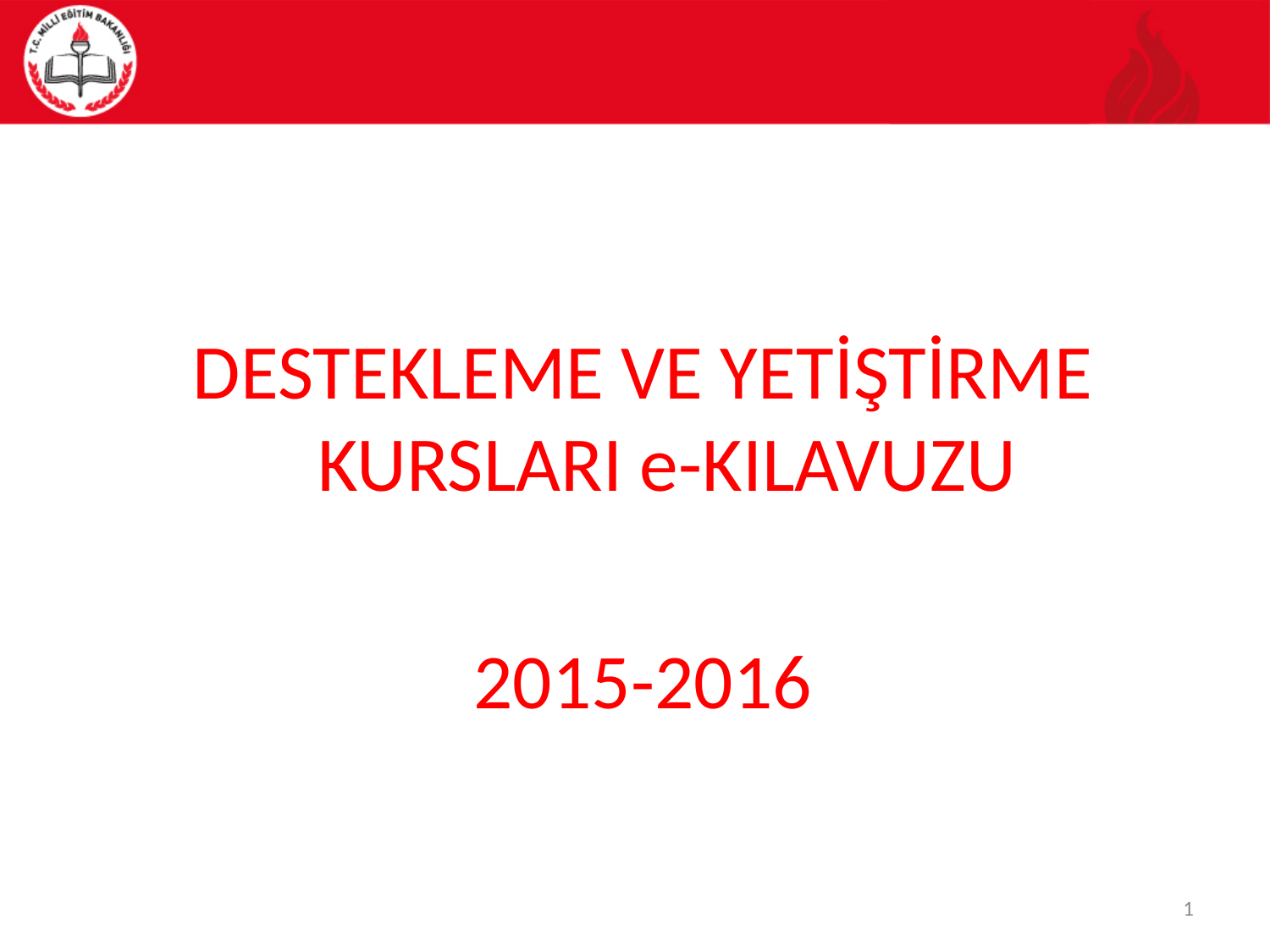

DESTEKLEME VE YETİŞTİRME KURSLARI e-KILAVUZU

2015-2016

1